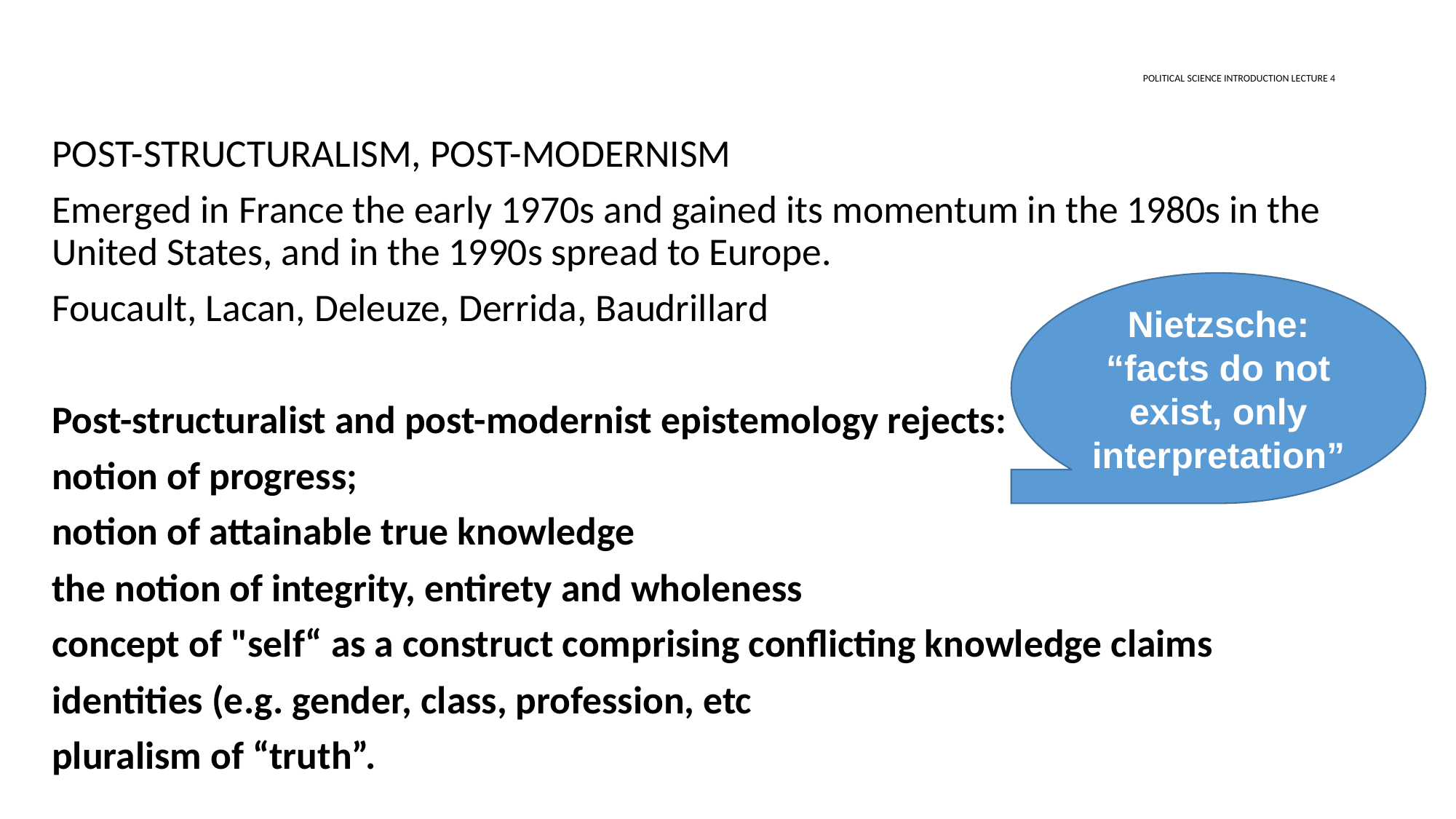

# Political science introduction lecture 4
Post-structuralism, Post-modernism
Emerged in France the early 1970s and gained its momentum in the 1980s in the United States, and in the 1990s spread to Europe.
Foucault, Lacan, Deleuze, Derrida, Baudrillard

Post-structuralist and post-modernist epistemology rejects:
notion of progress;
notion of attainable true knowledge
the notion of integrity, entirety and wholeness
concept of "self“ as a construct comprising conflicting knowledge claims
identities (e.g. gender, class, profession, etc
pluralism of “truth”.
Nietzsche: “facts do not exist, only interpretation”